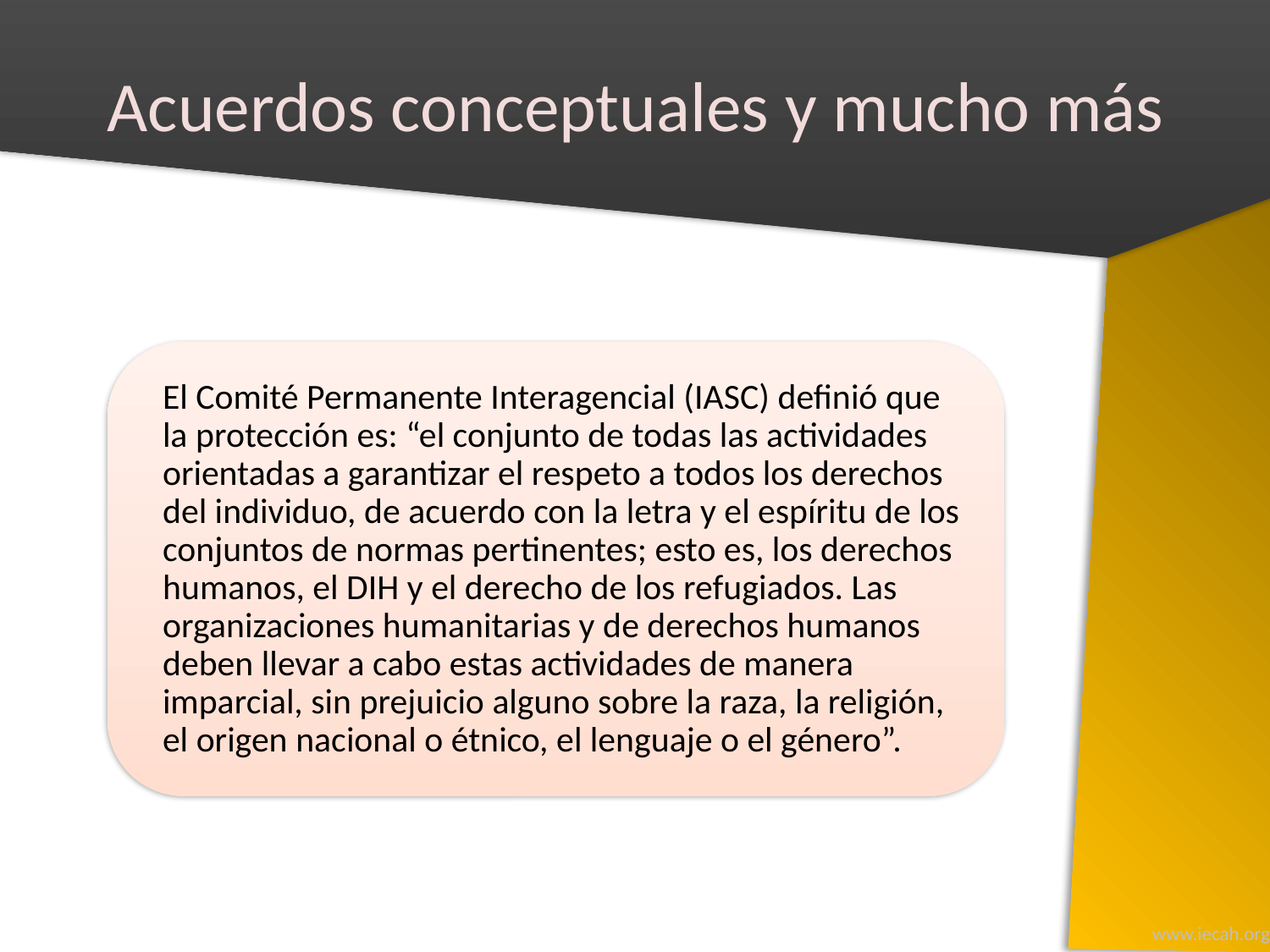

# Acuerdos conceptuales y mucho más

El Comité Permanente Interagencial (IASC) definió que la protección es: “el conjunto de todas las actividades orientadas a garantizar el respeto a todos los derechos del individuo, de acuerdo con la letra y el espíritu de los conjuntos de normas pertinentes; esto es, los derechos humanos, el DIH y el derecho de los refugiados. Las organizaciones humanitarias y de derechos humanos deben llevar a cabo estas actividades de manera imparcial, sin prejuicio alguno sobre la raza, la religión, el origen nacional o étnico, el lenguaje o el género”.

www.iecah.org